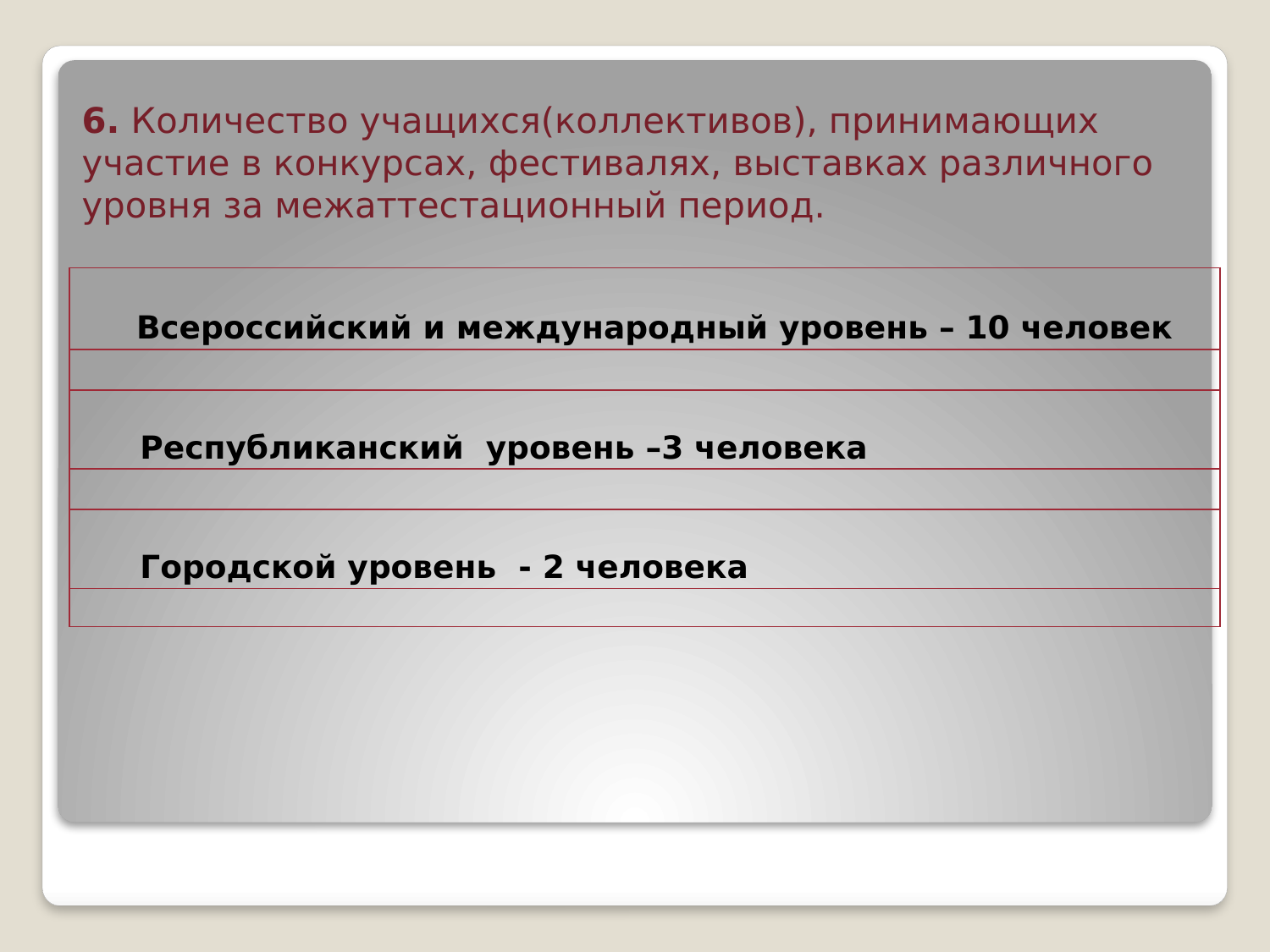

6. Количество учащихся(коллективов), принимающих участие в конкурсах, фестивалях, выставках различного уровня за межаттестационный период.
| Всероссийский и международный уровень – 10 человек |
| --- |
|  |
| Республиканский уровень –3 человека |
|  |
| Городской уровень - 2 человека |
|  |